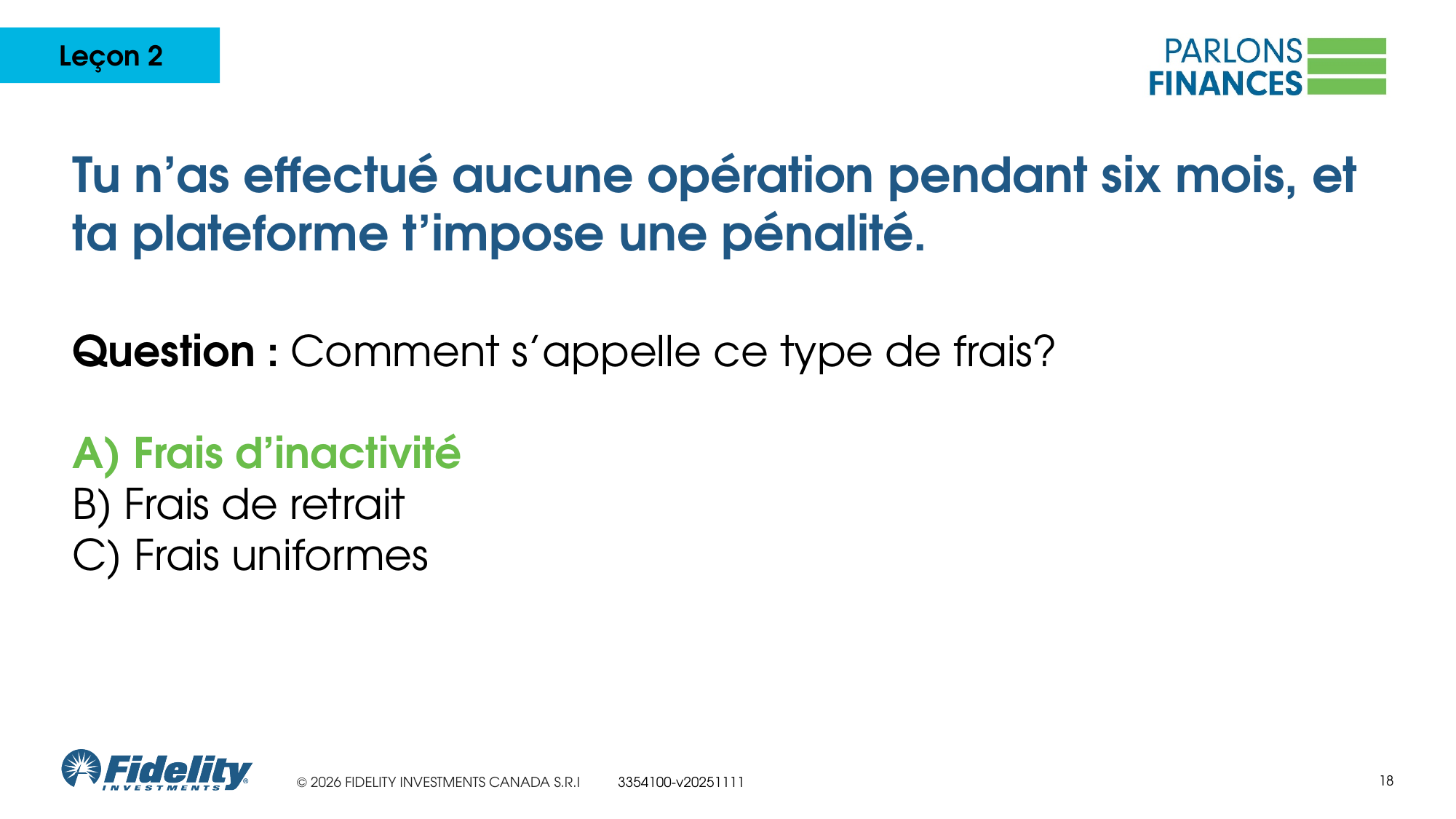

# Tu n’as effectué aucune opération pendant six mois, et ta plateforme t’impose une pénalité.
Question : Comment s’appelle ce type de frais?

A) Frais d’inactivité
B) Frais de retrait
C) Frais uniformes
18